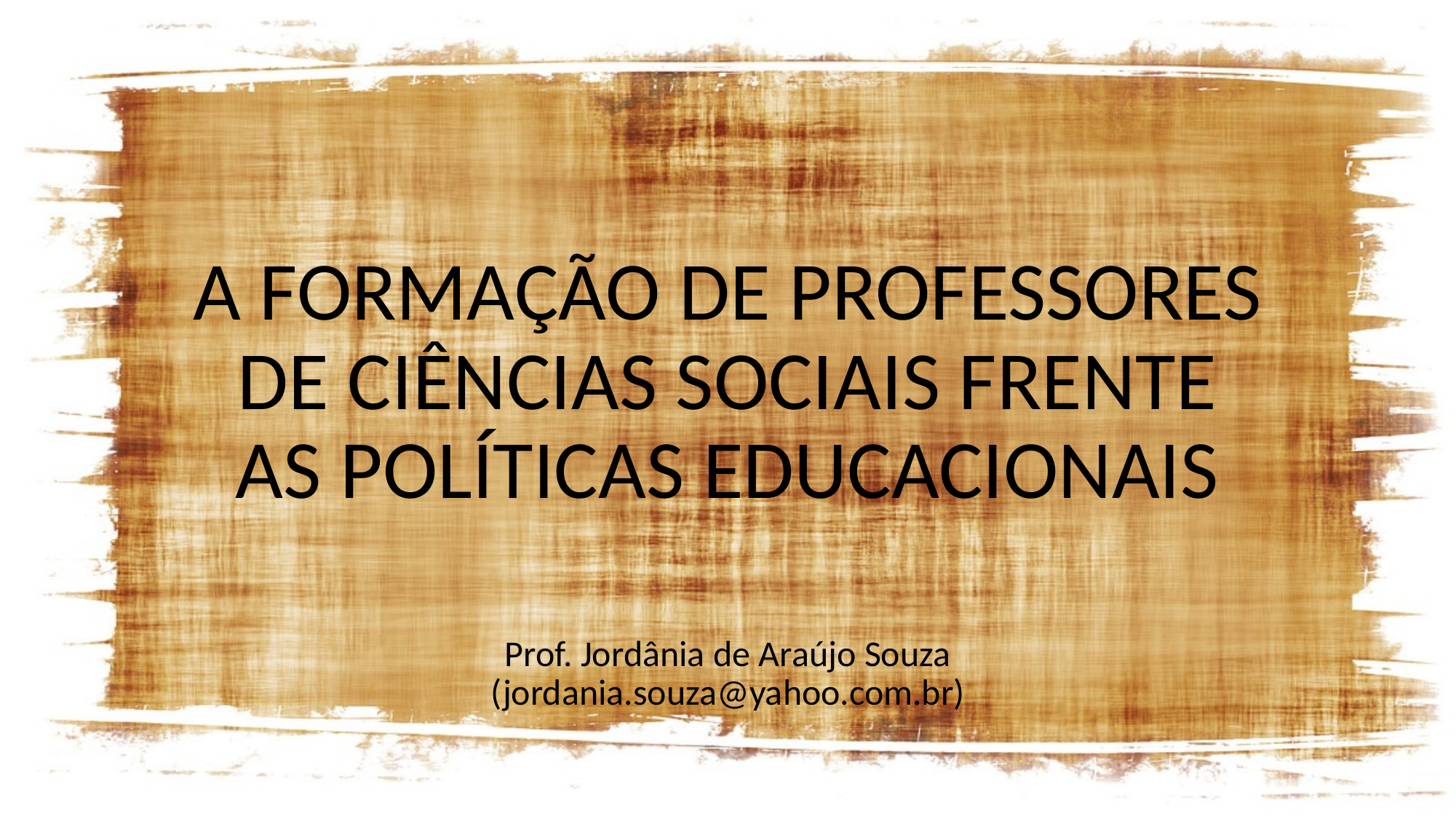

# A FORMAÇÃO DE PROFESSORES DE CIÊNCIAS SOCIAIS FRENTE AS POLÍTICAS EDUCACIONAIS
Prof. Jordânia de Araújo Souza
(jordania.souza@yahoo.com.br)